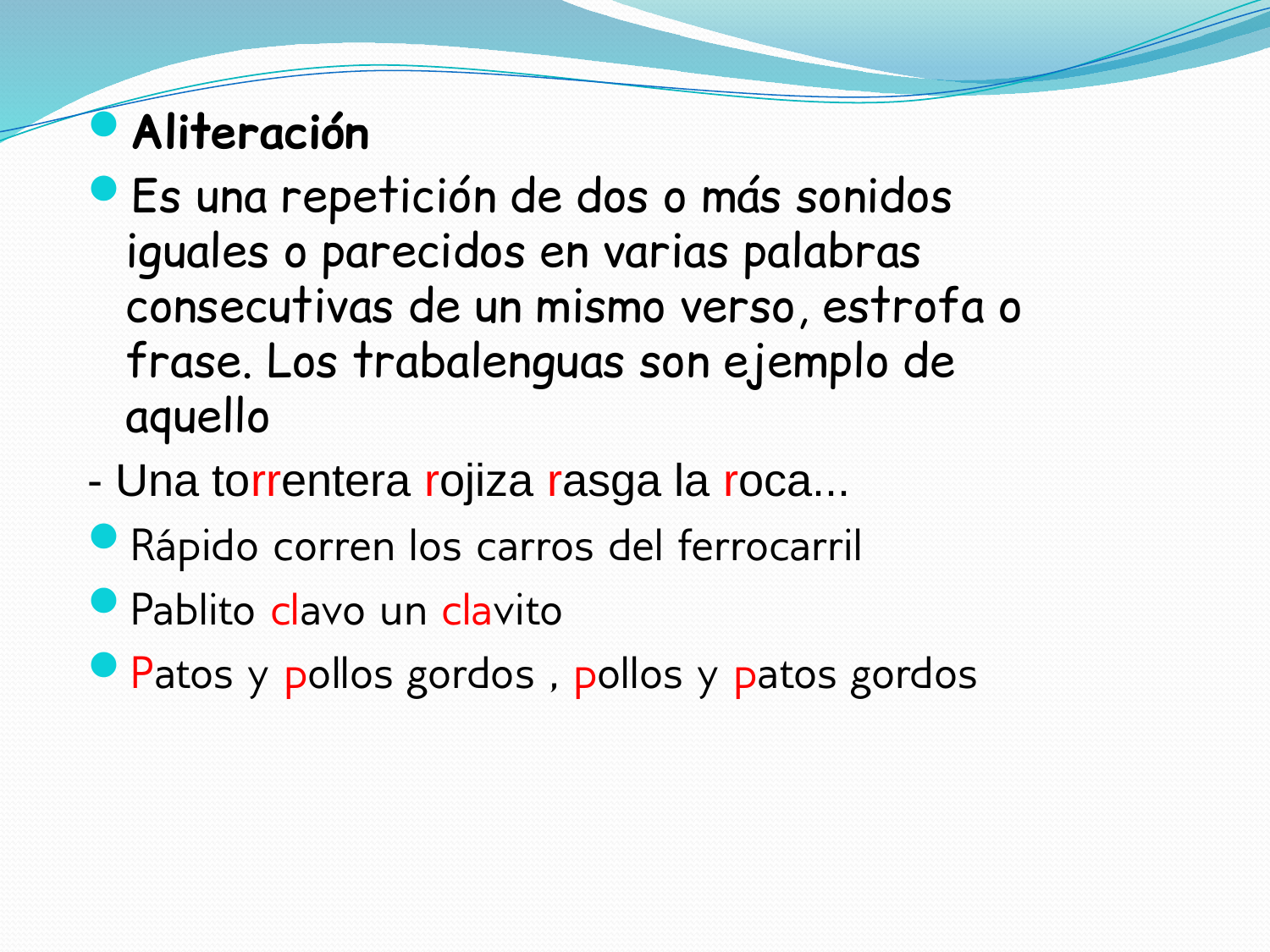

Aliteración
Es una repetición de dos o más sonidos iguales o parecidos en varias palabras consecutivas de un mismo verso, estrofa o frase. Los trabalenguas son ejemplo de aquello
- Una torrentera rojiza rasga la roca...
Rápido corren los carros del ferrocarril
Pablito clavo un clavito
Patos y pollos gordos , pollos y patos gordos